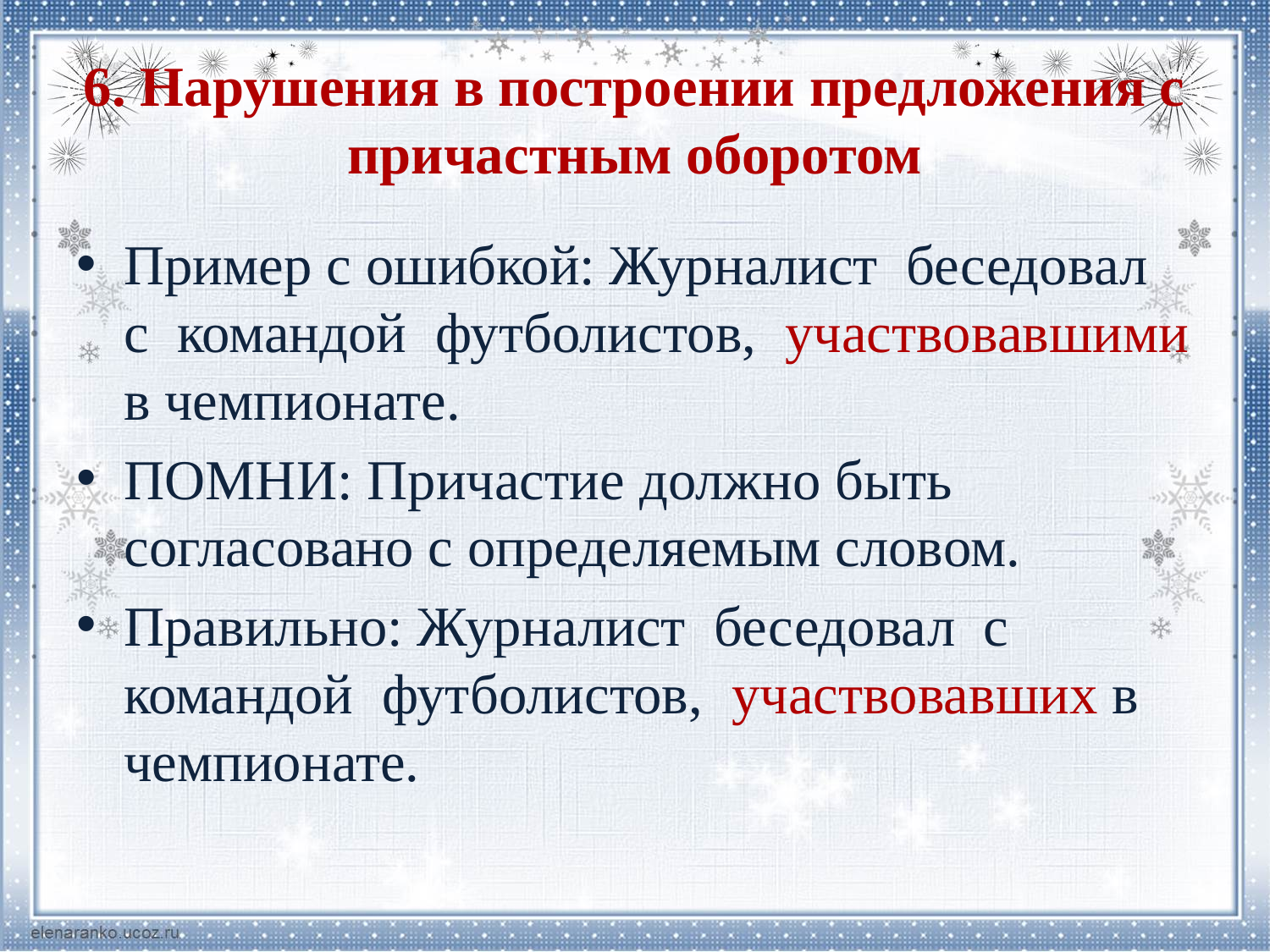

# 6. Нарушения в построении предложения с причастным оборотом
Пример с ошибкой: Журналист  беседовал  с  командой  футболистов,  участвовавшими в чемпионате.
ПОМНИ: Причастие должно быть согласовано с определяемым словом.
Правильно: Журналист  беседовал  с  командой  футболистов,  участвовавших в чемпионате.